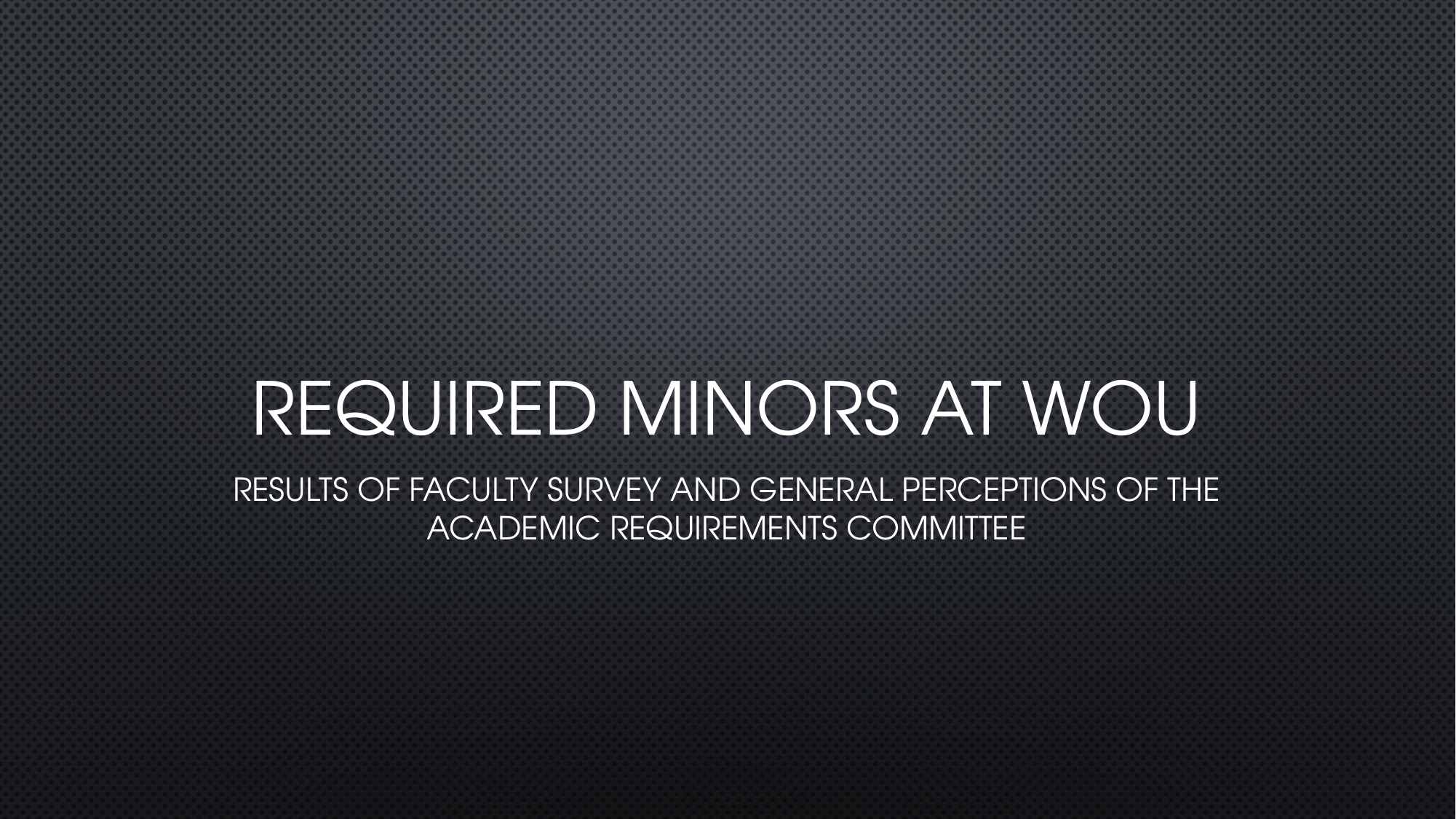

# Required Minors at WOU
Results of faculty survey and general perceptions of the Academic Requirements Committee